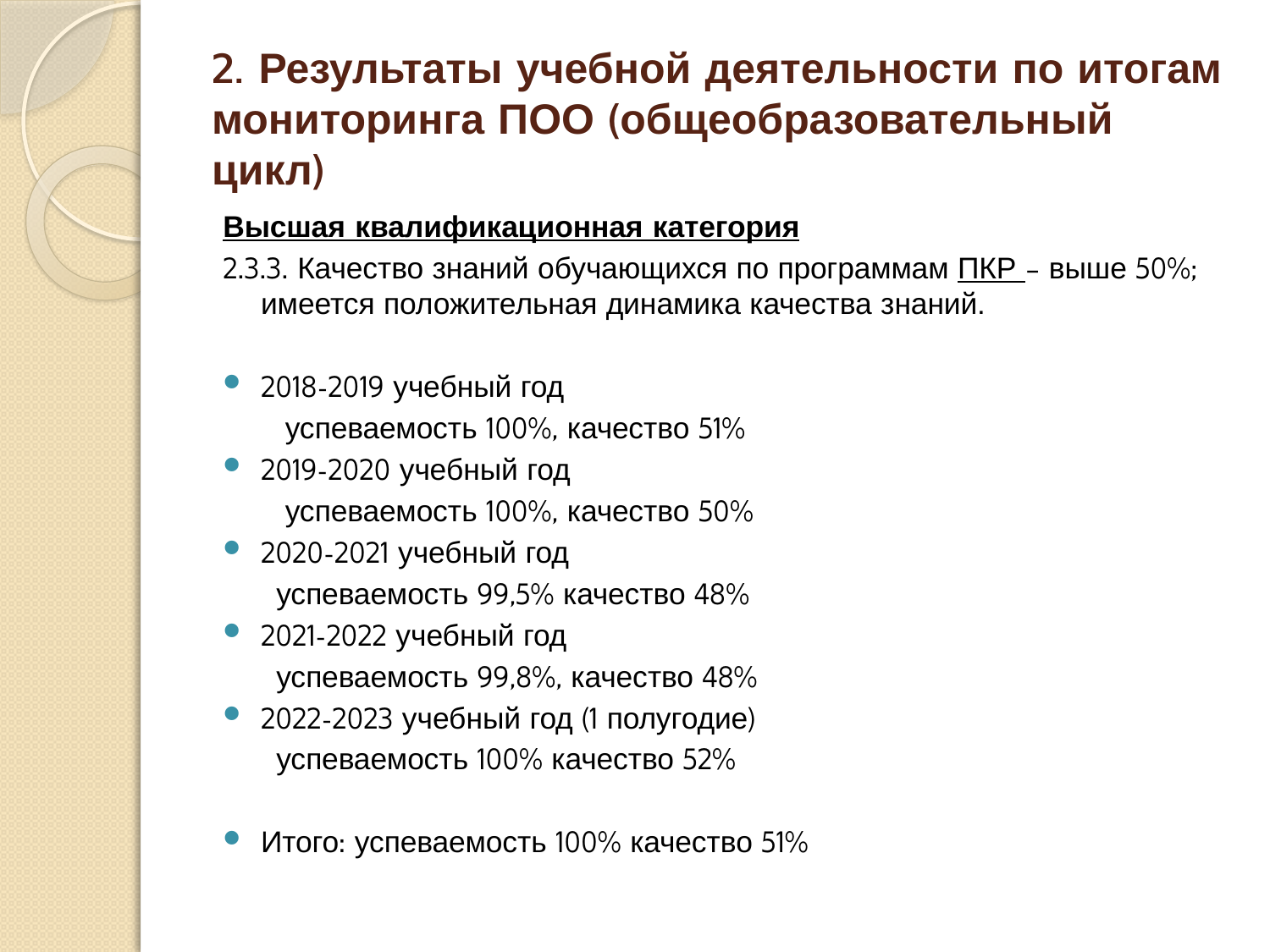

# 2. Результаты учебной деятельности по итогам мониторинга ПОО (общеобразовательный цикл)
Высшая квалификационная категория
2.3.3. Качество знаний обучающихся по программам ПКР – выше 50%; имеется положительная динамика качества знаний.

2018-2019 учебный год
       успеваемость 100%, качество 51%
2019-2020 учебный год
       успеваемость 100%, качество 50%
2020-2021 учебный год
      успеваемость 99,5% качество 48%
2021-2022 учебный год
      успеваемость 99,8%, качество 48%
2022-2023 учебный год (1 полугодие)
      успеваемость 100% качество 52%

Итого: успеваемость 100% качество 51%